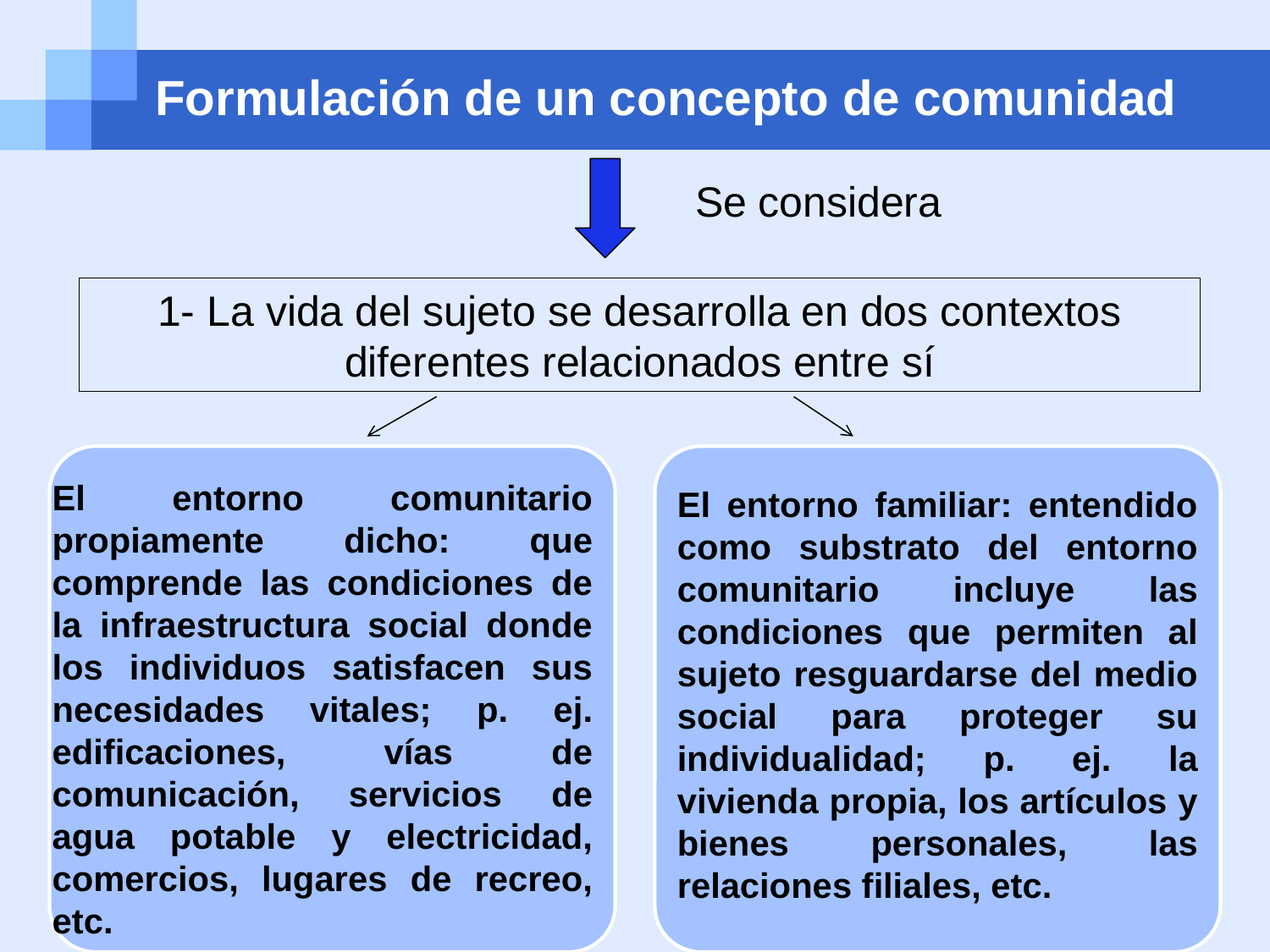

#
 Formulación de un concepto de comunidad

Se considera
1- La vida del sujeto se desarrolla en dos contextos diferentes relacionados entre sí

El entorno comunitario propiamente dicho: que comprende las condiciones de la infraestructura social donde los individuos satisfacen sus necesidades vitales; p. ej. edificaciones, vías de comunicación, servicios de agua potable y electricidad, comercios, lugares de recreo, etc.

El entorno familiar: entendido como substrato del entorno comunitario incluye las condiciones que permiten al sujeto resguardarse del medio social para proteger su individualidad; p. ej. la vivienda propia, los artículos y bienes personales, las relaciones filiales, etc.